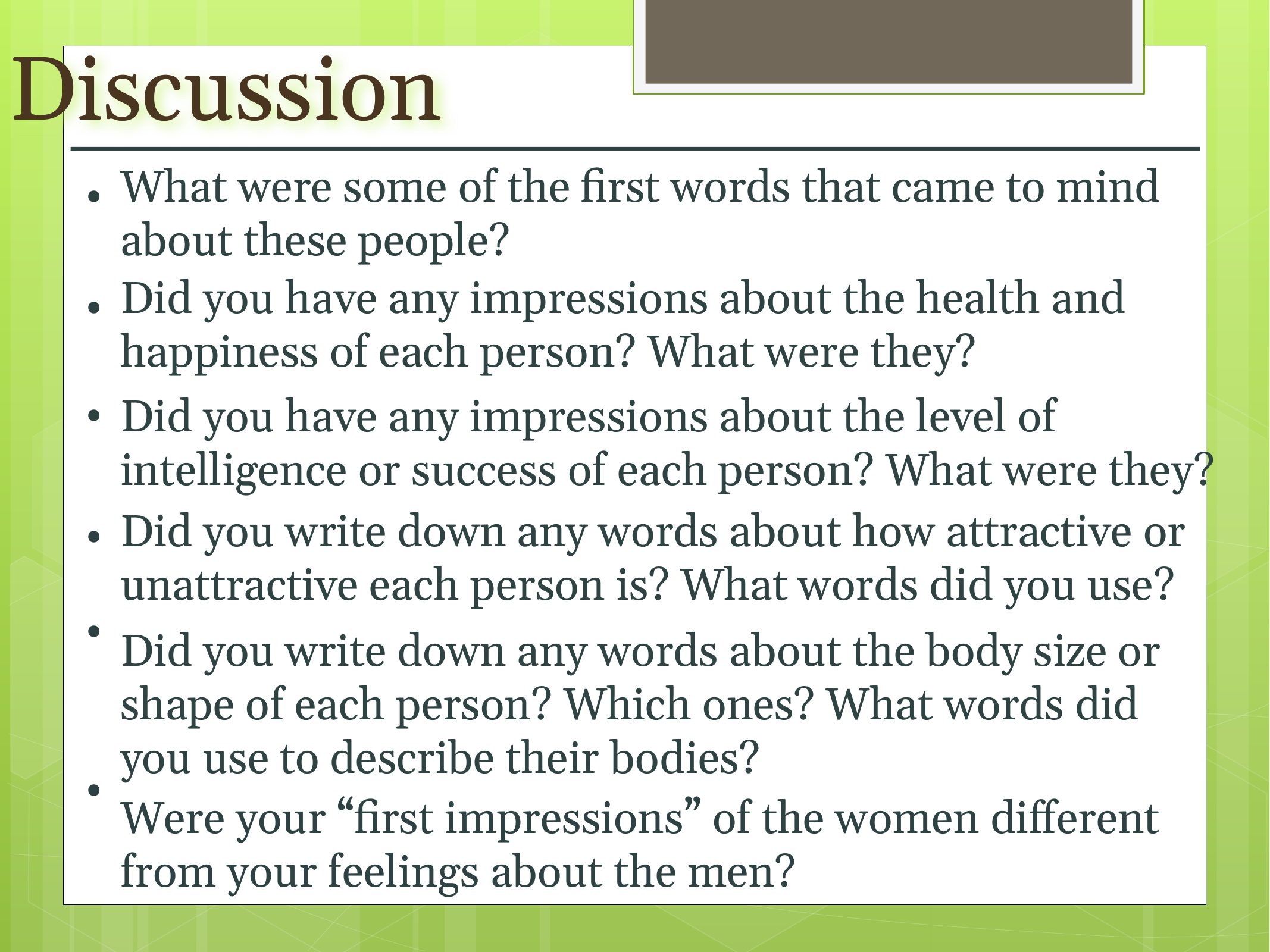

# Discussion

What were some of the first words that came to mind about these people?
•

Did you have any impressions about the health and happiness of each person? What were they?
•

•

Did you have any impressions about the level of intelligence or success of each person? What were they?
Did you write down any words about how attractive or unattractive each person is? What words did you use?
•

•

Did you write down any words about the body size or shape of each person? Which ones? What words did you use to describe their bodies?
•

Were your “first impressions” of the women different from your feelings about the men?